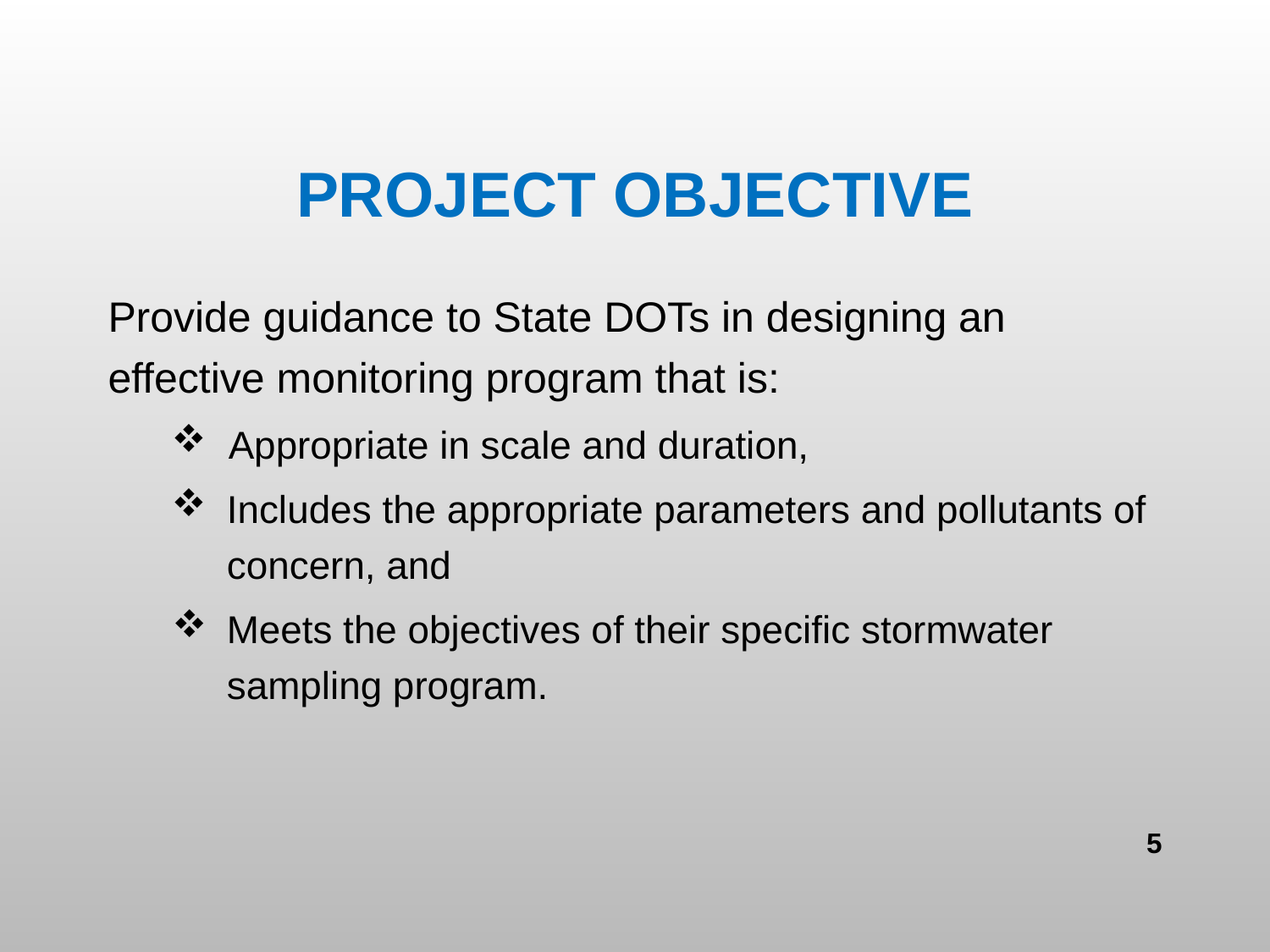

# Project objective
Provide guidance to State DOTs in designing an effective monitoring program that is:
  Appropriate in scale and duration,
Includes the appropriate parameters and pollutants of concern, and
Meets the objectives of their specific stormwater sampling program.
5